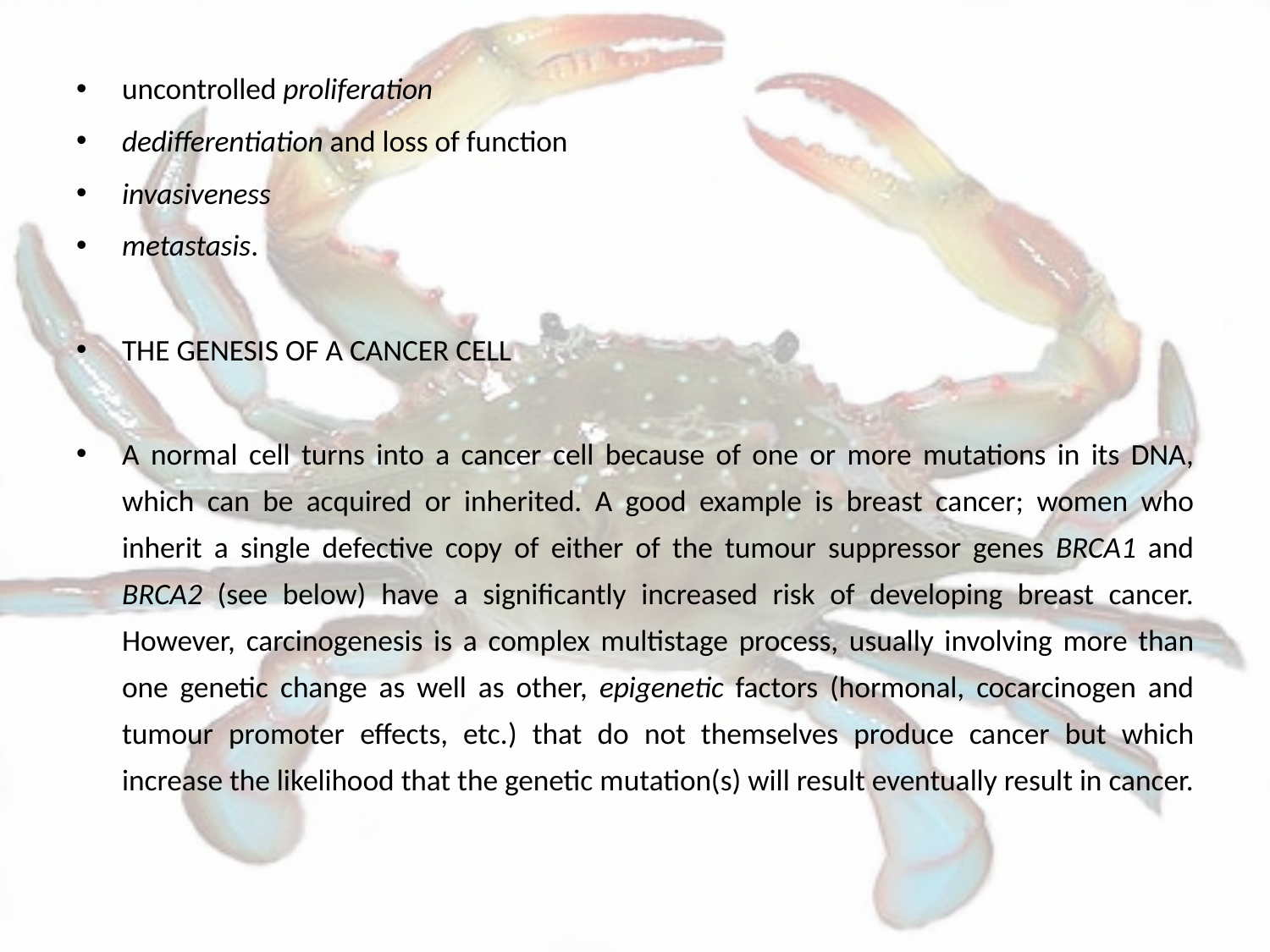

uncontrolled proliferation
dedifferentiation and loss of function
invasiveness
metastasis.

THE GENESIS OF A CANCER CELL

A normal cell turns into a cancer cell because of one or more mutations in its DNA, which can be acquired or inherited. A good example is breast cancer; women who inherit a single defective copy of either of the tumour suppressor genes BRCA1 and BRCA2 (see below) have a significantly increased risk of developing breast cancer. However, carcinogenesis is a complex multistage process, usually involving more than one genetic change as well as other, epigenetic factors (hormonal, cocarcinogen and tumour promoter effects, etc.) that do not themselves produce cancer but which increase the likelihood that the genetic mutation(s) will result eventually result in cancer.